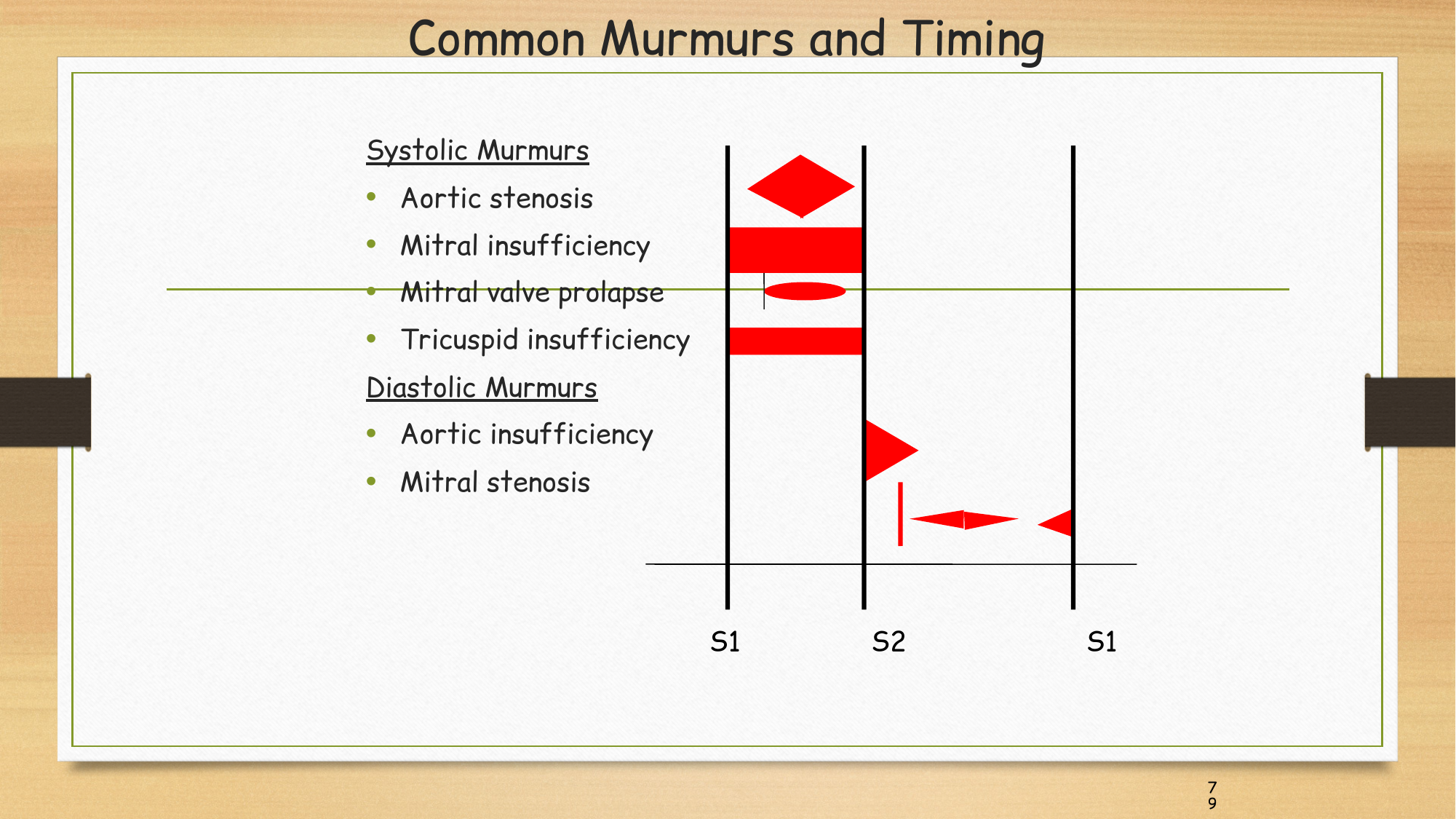

# Common Murmurs and Timing
Systolic Murmurs
Aortic stenosis
Mitral insufficiency
Mitral valve prolapse
Tricuspid insufficiency
Diastolic Murmurs
Aortic insufficiency
Mitral stenosis

  S1                S2                      S1

79